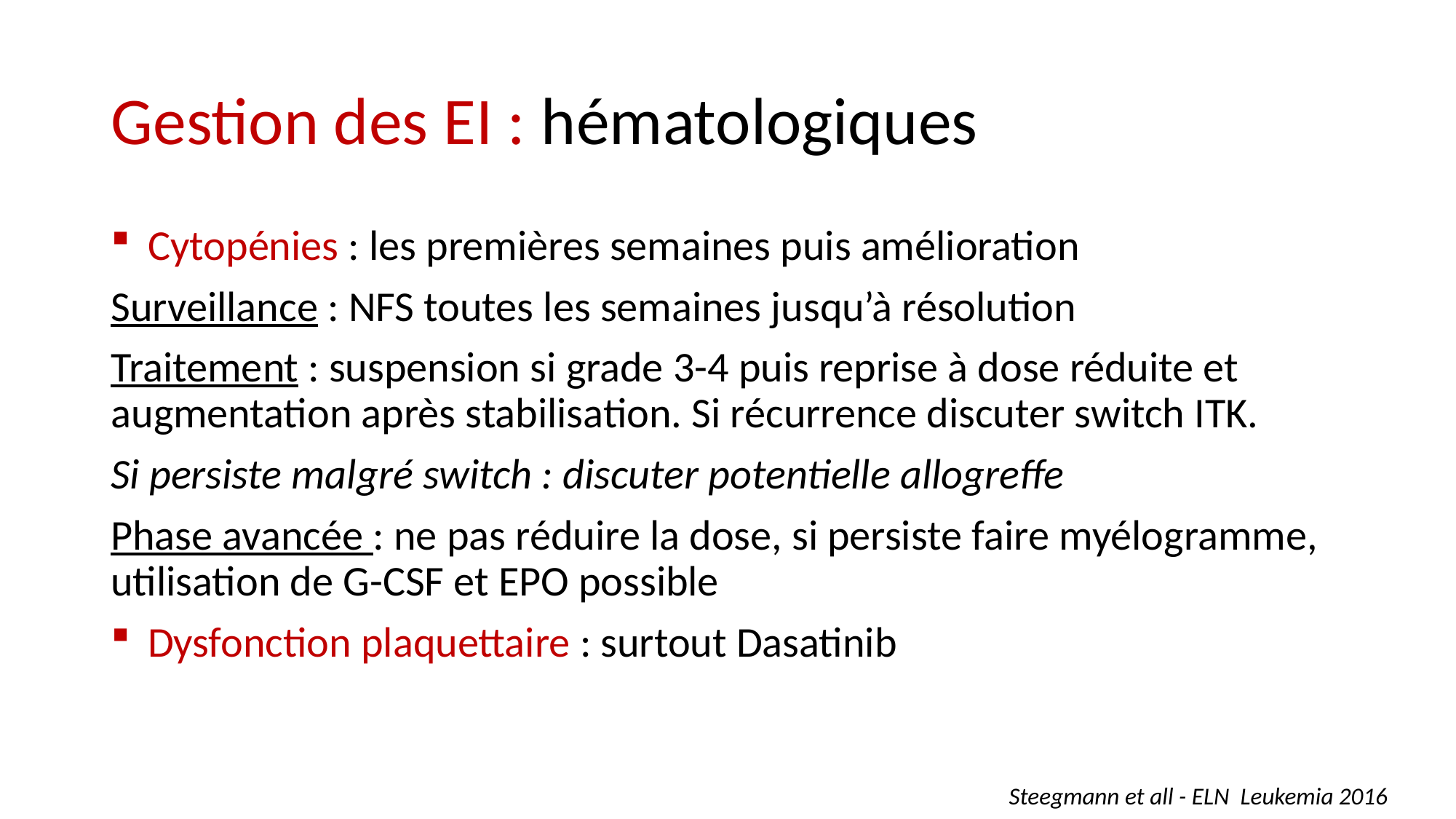

# Gestion des EI : hématologiques
 Cytopénies : les premières semaines puis amélioration
Surveillance : NFS toutes les semaines jusqu’à résolution
Traitement : suspension si grade 3-4 puis reprise à dose réduite et augmentation après stabilisation. Si récurrence discuter switch ITK.
Si persiste malgré switch : discuter potentielle allogreffe
Phase avancée : ne pas réduire la dose, si persiste faire myélogramme, utilisation de G-CSF et EPO possible
 Dysfonction plaquettaire : surtout Dasatinib
Steegmann et all - ELN  Leukemia 2016